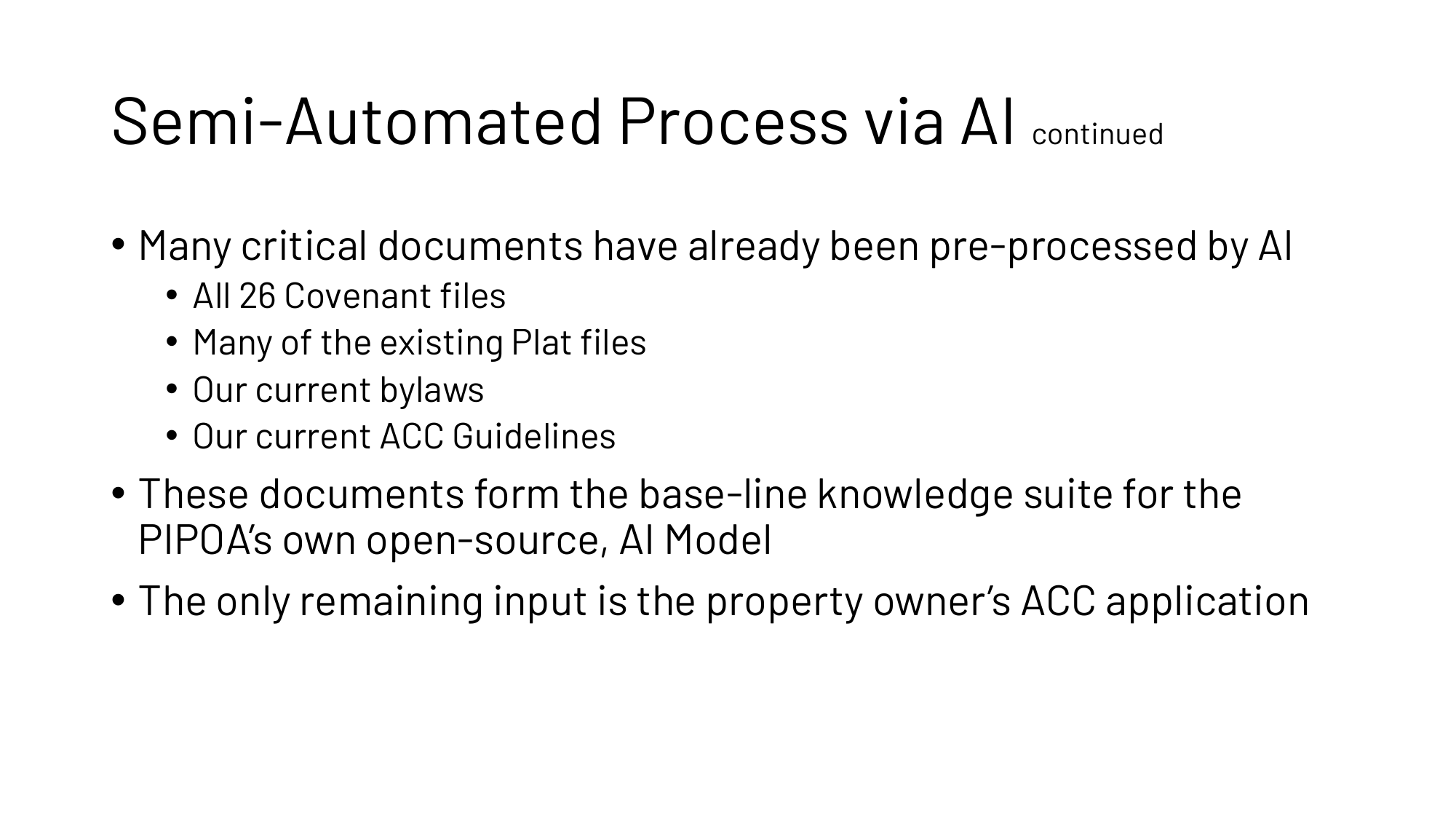

# Semi-Automated Process via AI continued
Many critical documents have already been pre-processed by AI
All 26 Covenant files
Many of the existing Plat files
Our current bylaws
Our current ACC Guidelines
These documents form the base-line knowledge suite for the PIPOA’s own open-source, AI Model
The only remaining input is the property owner’s ACC application